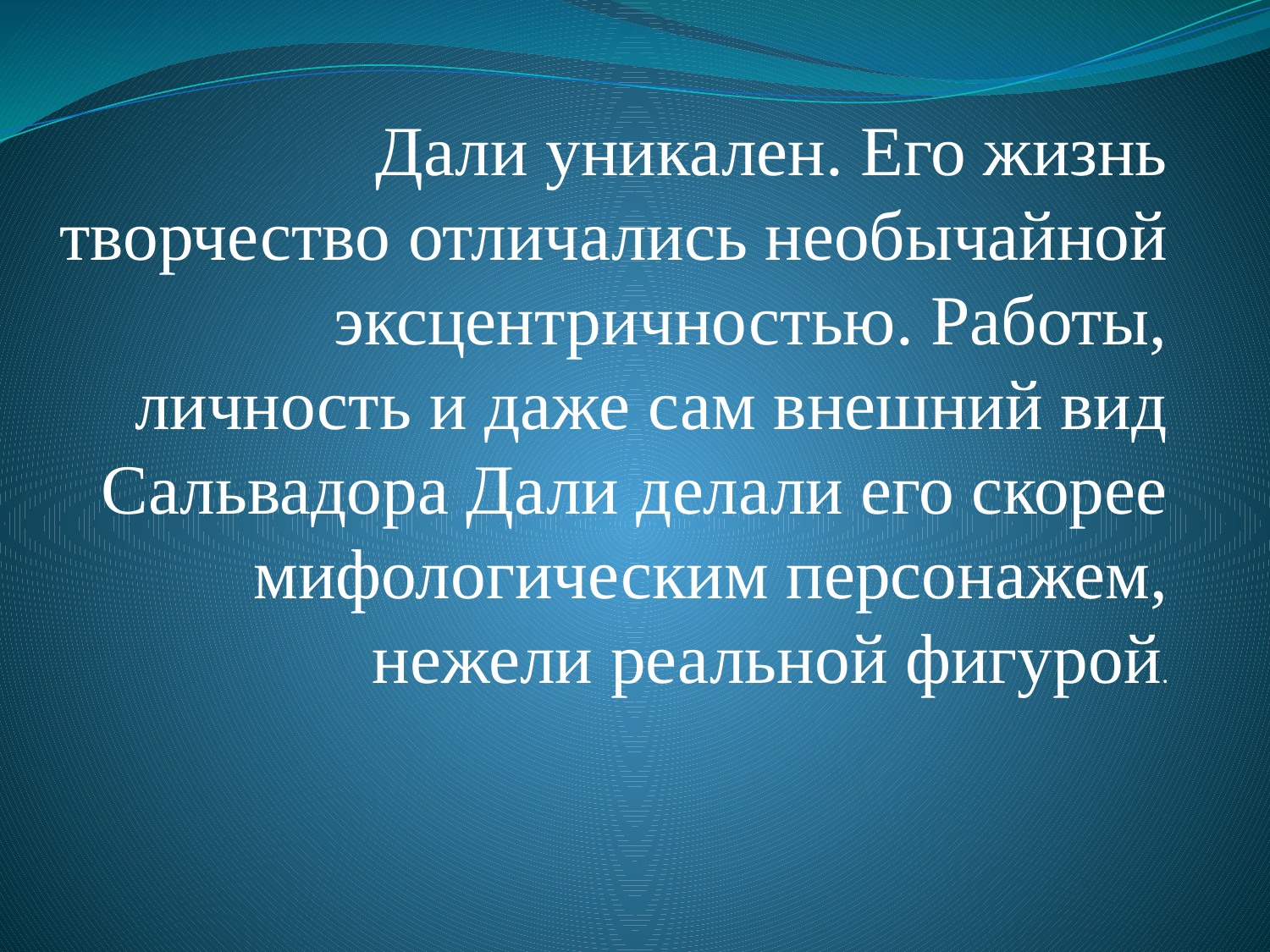

Дали уникален. Его жизнь творчество отличались необычайной эксцентричностью. Работы, личность и даже сам внешний вид Сальвадора Дали делали его скорее мифологическим персонажем, нежели реальной фигурой.